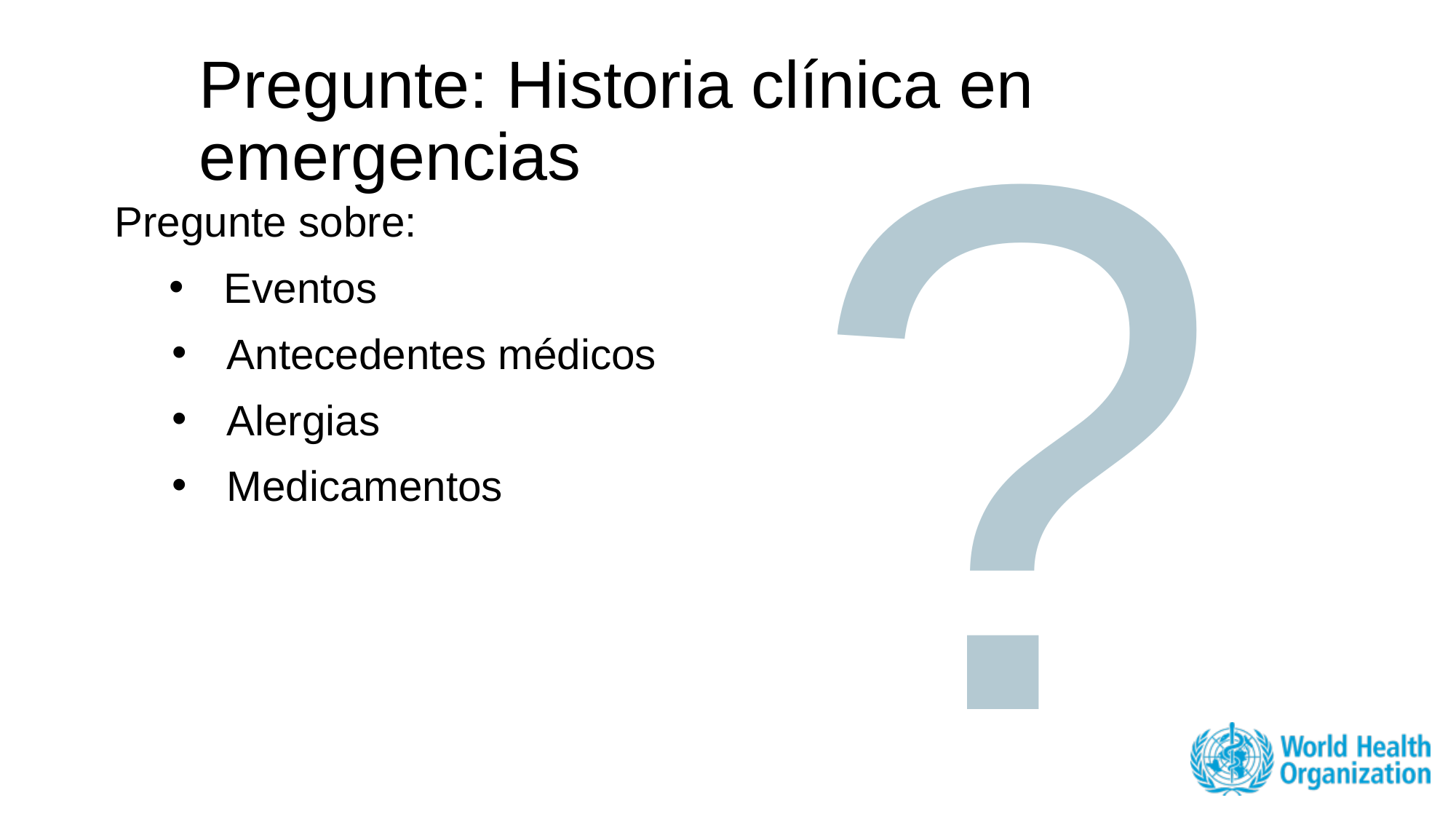

?
# Pregunte: Historia clínica en emergencias
Pregunte sobre:
Eventos
Antecedentes médicos
Alergias
Medicamentos